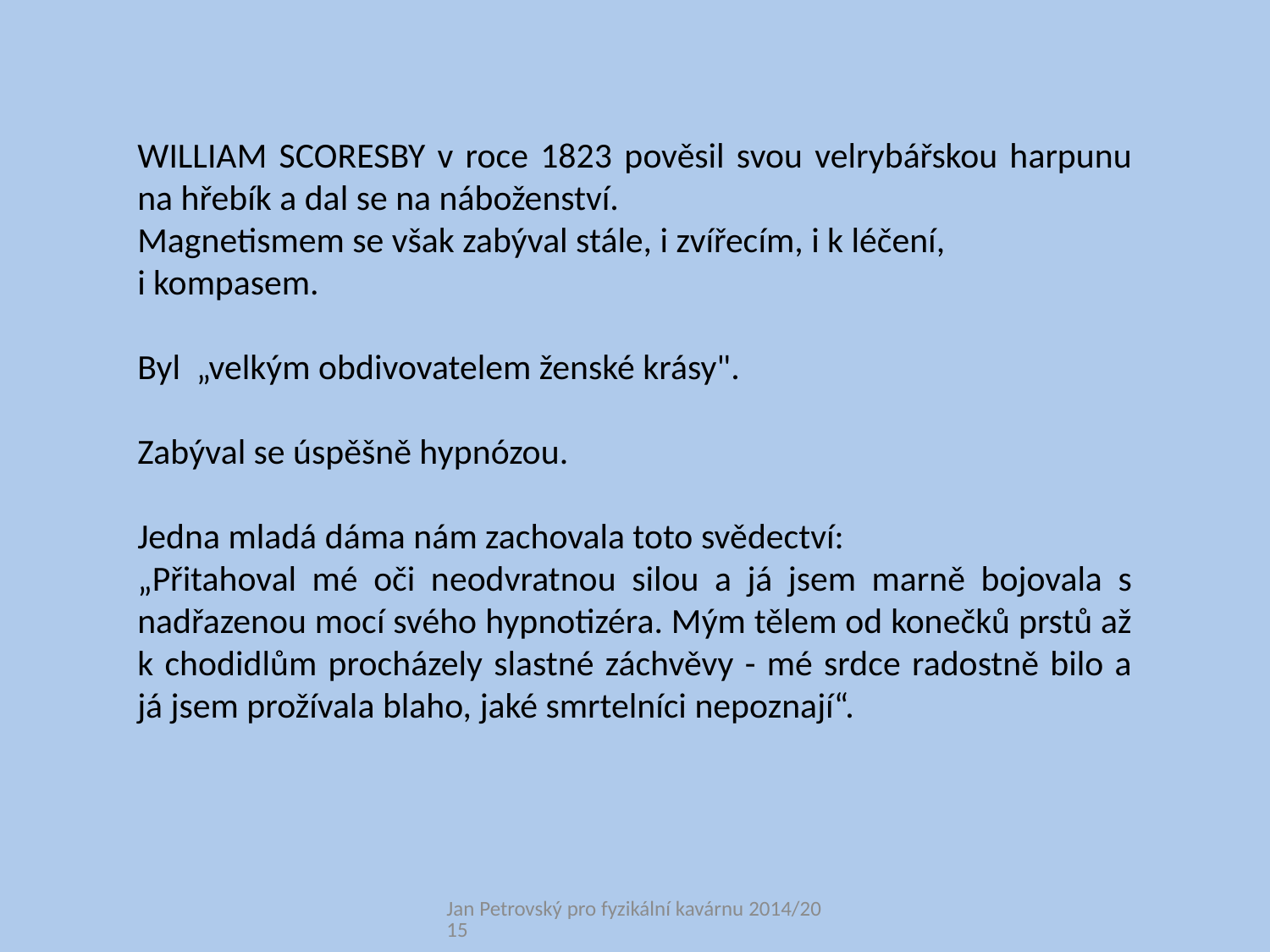

WILLIAM SCORESBY v roce 1823 pověsil svou velrybářskou harpunu na hřebík a dal se na náboženství.
Magnetismem se však zabýval stále, i zvířecím, i k léčení,
i kompasem.

Byl  „velkým obdivovatelem ženské krásy".

Zabýval se úspěšně hypnózou.

Jedna mladá dáma nám zachovala toto svědectví:
„Přitahoval mé oči neodvratnou silou a já jsem marně bojovala s nadřazenou mocí svého hypnotizéra. Mým tělem od konečků prstů až k chodidlům procházely slastné záchvěvy - mé srdce radostně bilo a já jsem prožívala blaho, jaké smrtelníci nepoznají“.

Jan Petrovský pro fyzikální kavárnu 2014/2015